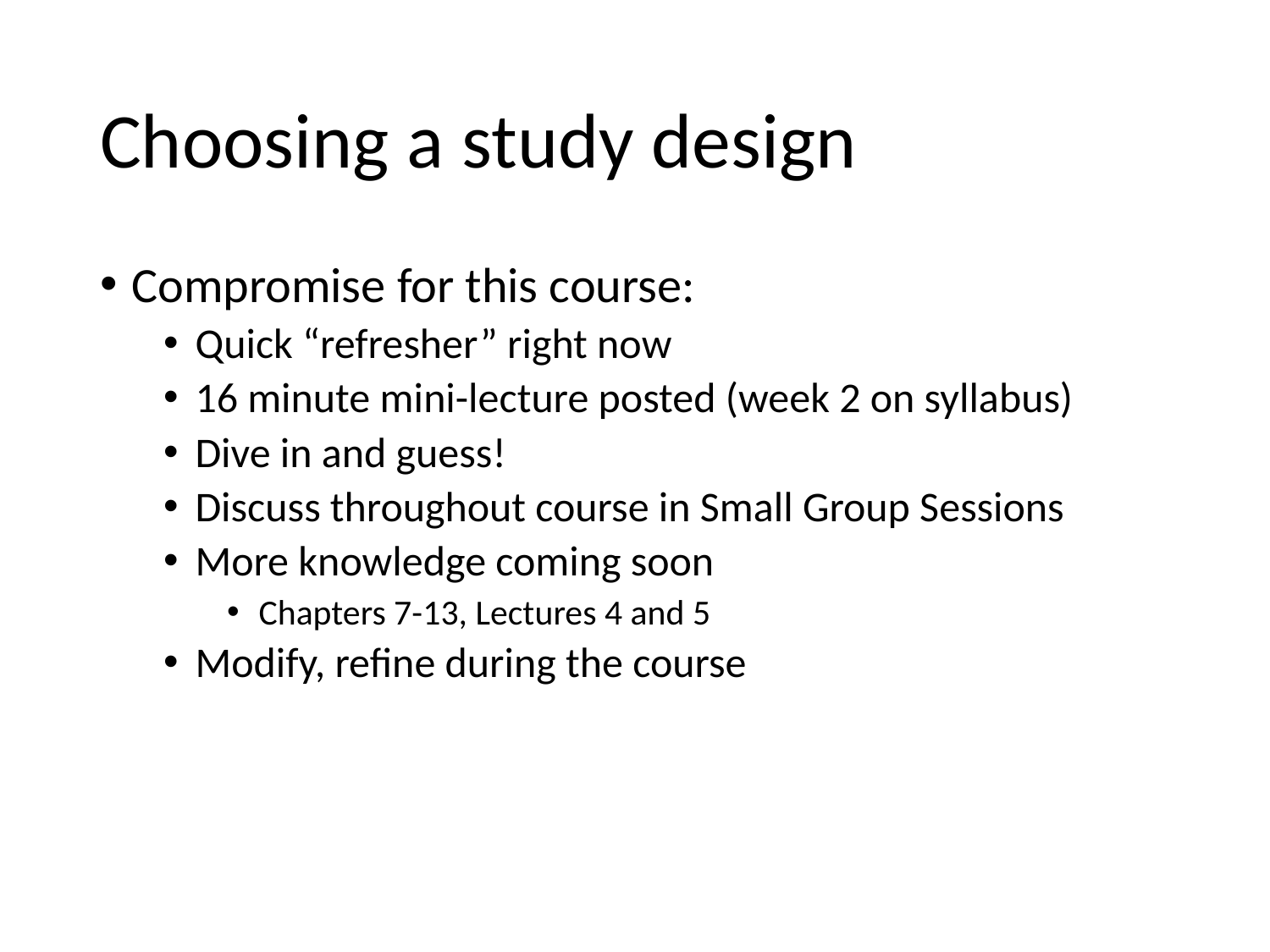

# Choosing a study design
Compromise for this course:
Quick “refresher” right now
16 minute mini-lecture posted (week 2 on syllabus)
Dive in and guess!
Discuss throughout course in Small Group Sessions
More knowledge coming soon
Chapters 7-13, Lectures 4 and 5
Modify, refine during the course